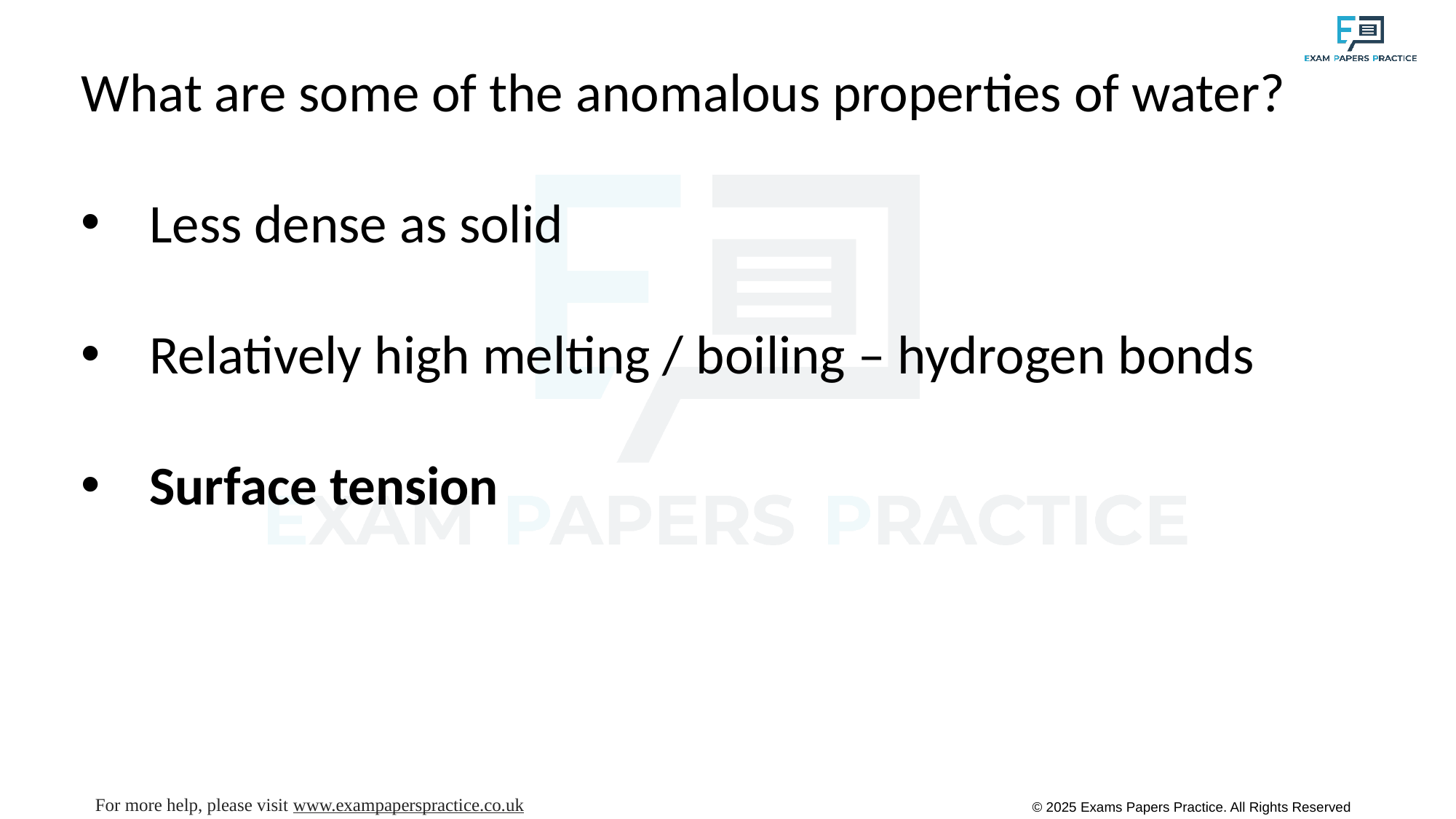

What are some of the anomalous properties of water?

Less dense as solid

Relatively high melting / boiling – hydrogen bonds

Surface tension